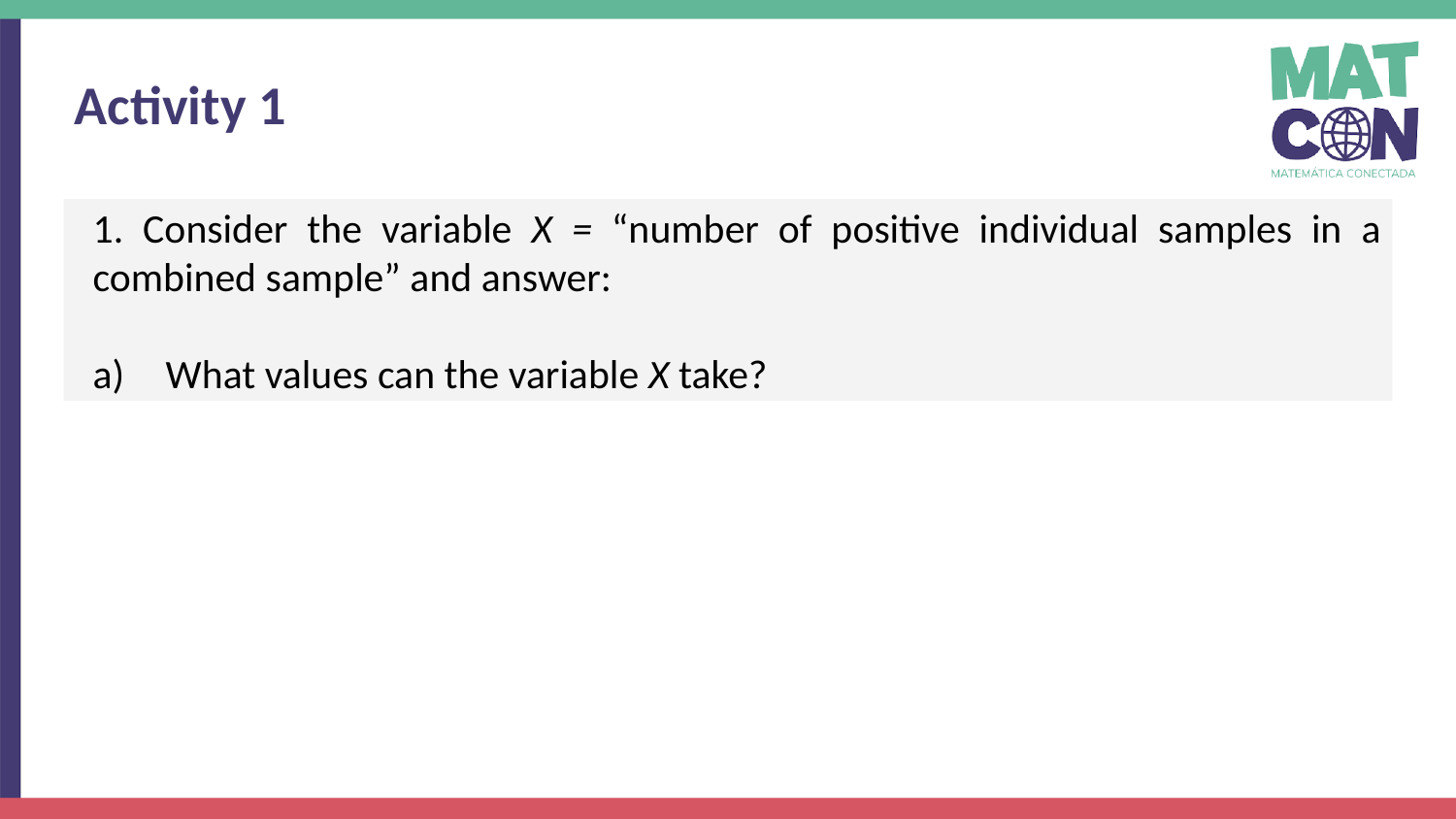

Activity 1
1. Consider the variable X = “number of positive individual samples in a combined sample” and answer:

What values can the variable X take?